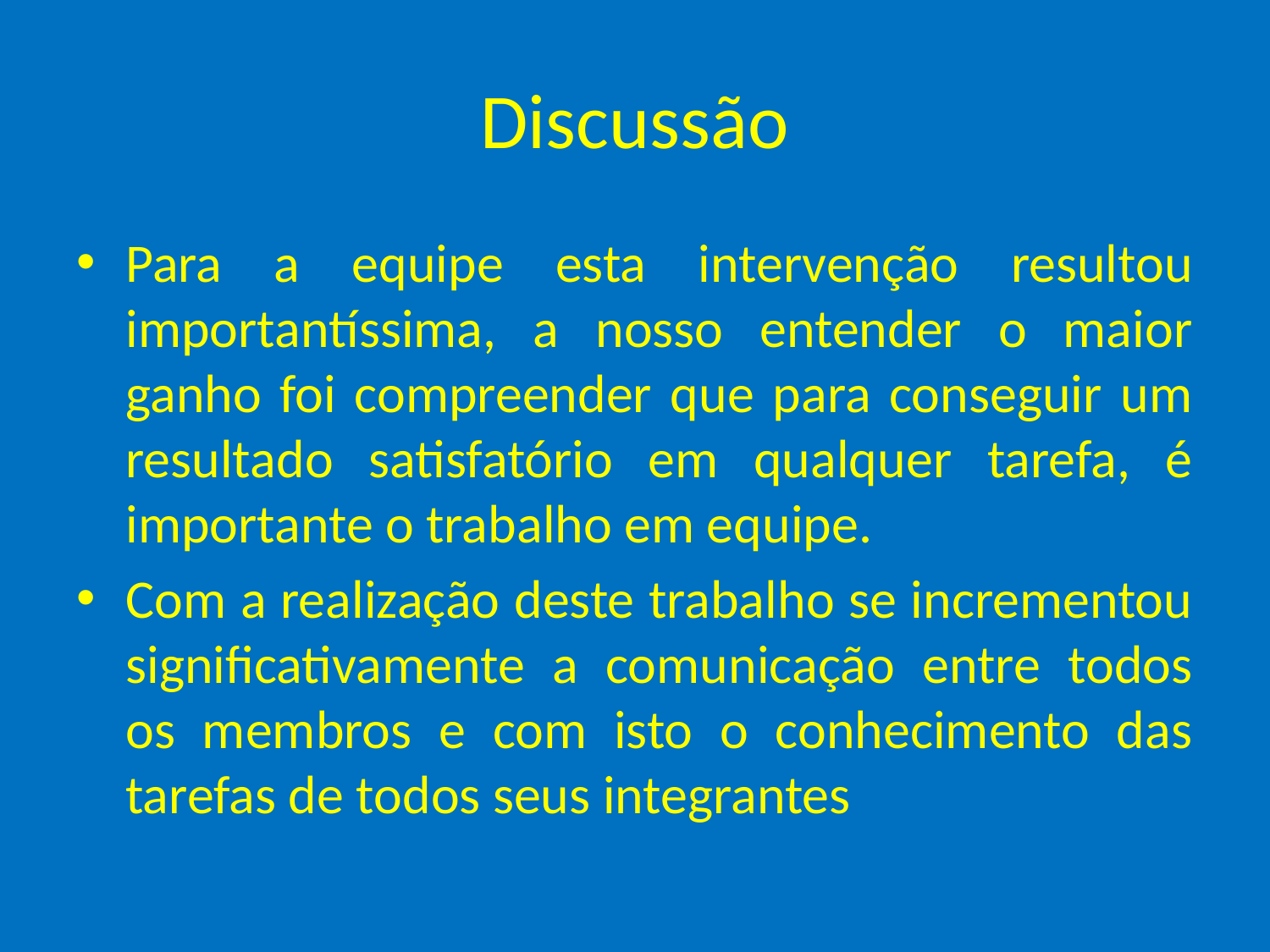

# Discussão
Para a equipe esta intervenção resultou importantíssima, a nosso entender o maior ganho foi compreender que para conseguir um resultado satisfatório em qualquer tarefa, é importante o trabalho em equipe.
Com a realização deste trabalho se incrementou significativamente a comunicação entre todos os membros e com isto o conhecimento das tarefas de todos seus integrantes